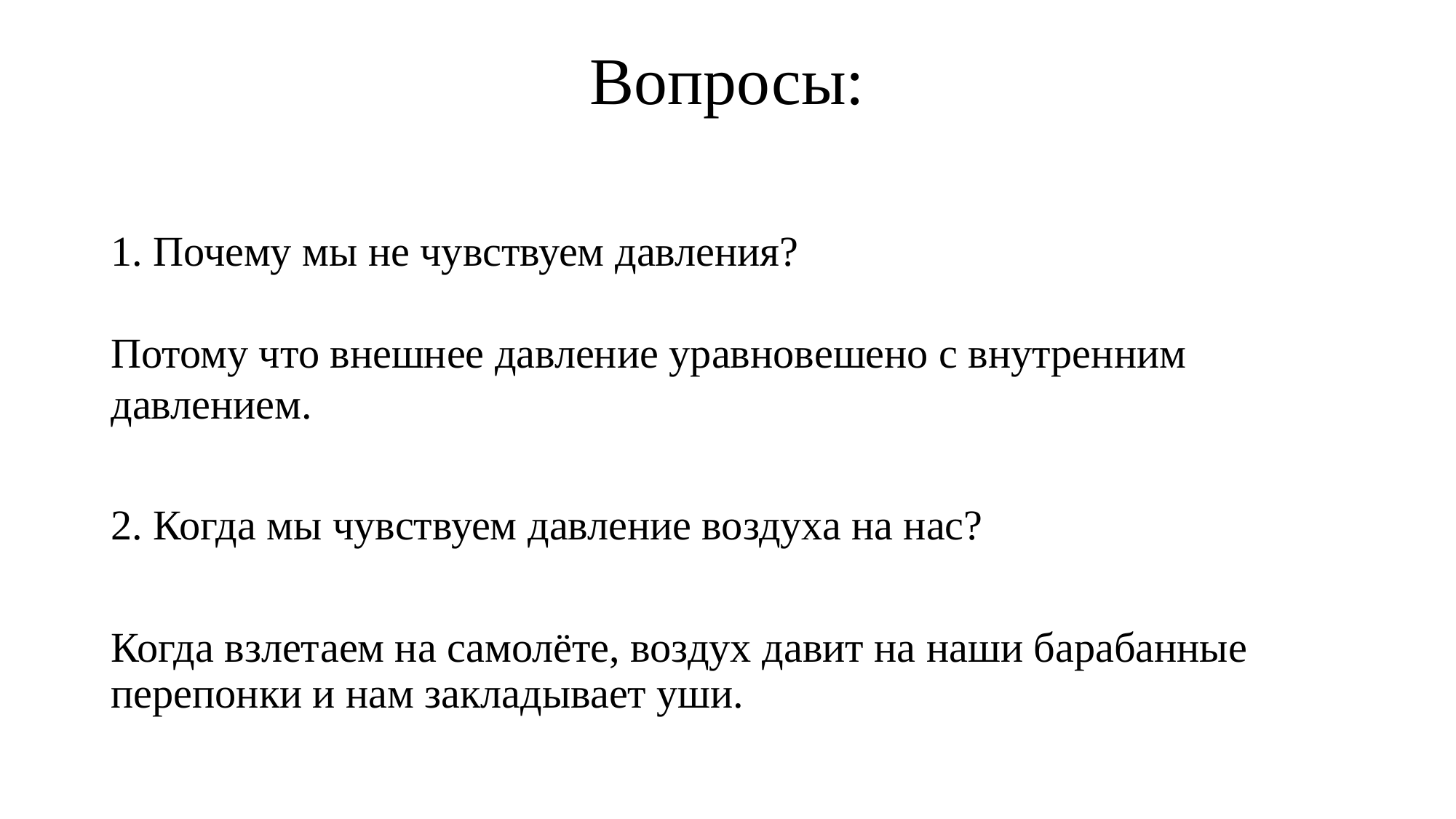

# Вопросы:
1. Почему мы не чувствуем давления?

Потому что внешнее давление уравновешено с внутренним давлением.

2. Когда мы чувствуем давление воздуха на нас?

Когда взлетаем на самолёте, воздух давит на наши барабанные перепонки и нам закладывает уши.